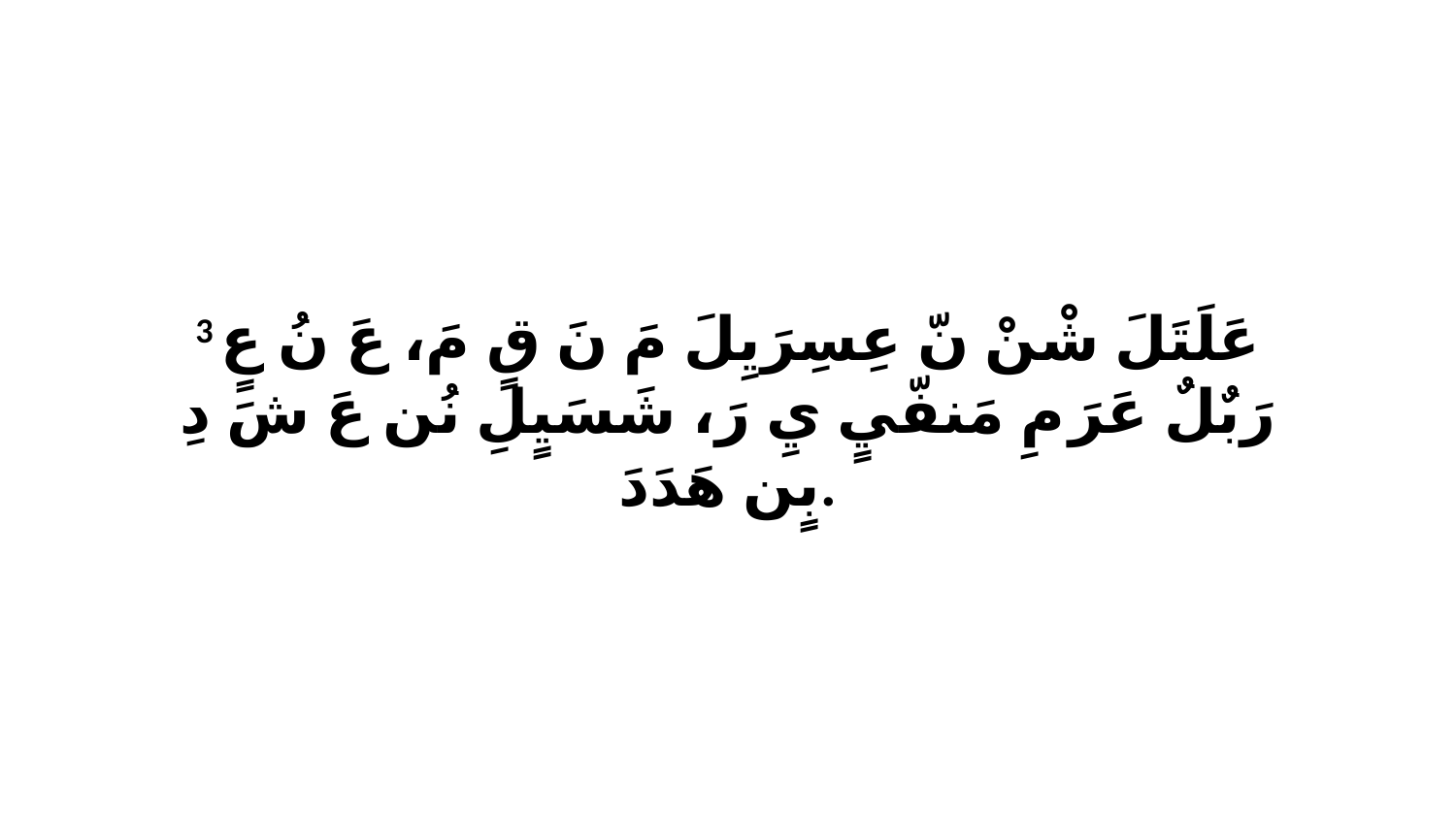

3 عَلَتَلَ شْنْ نّ عِسِرَيِلَ مَ نَ قٍ مَ، عَ نُ عٍ رَبٌلٌ عَرَ مِ مَنفّيٍ يِ رَ، شَسَيٍلِ نُن عَ شَ دِ بٍن هَدَدَ.